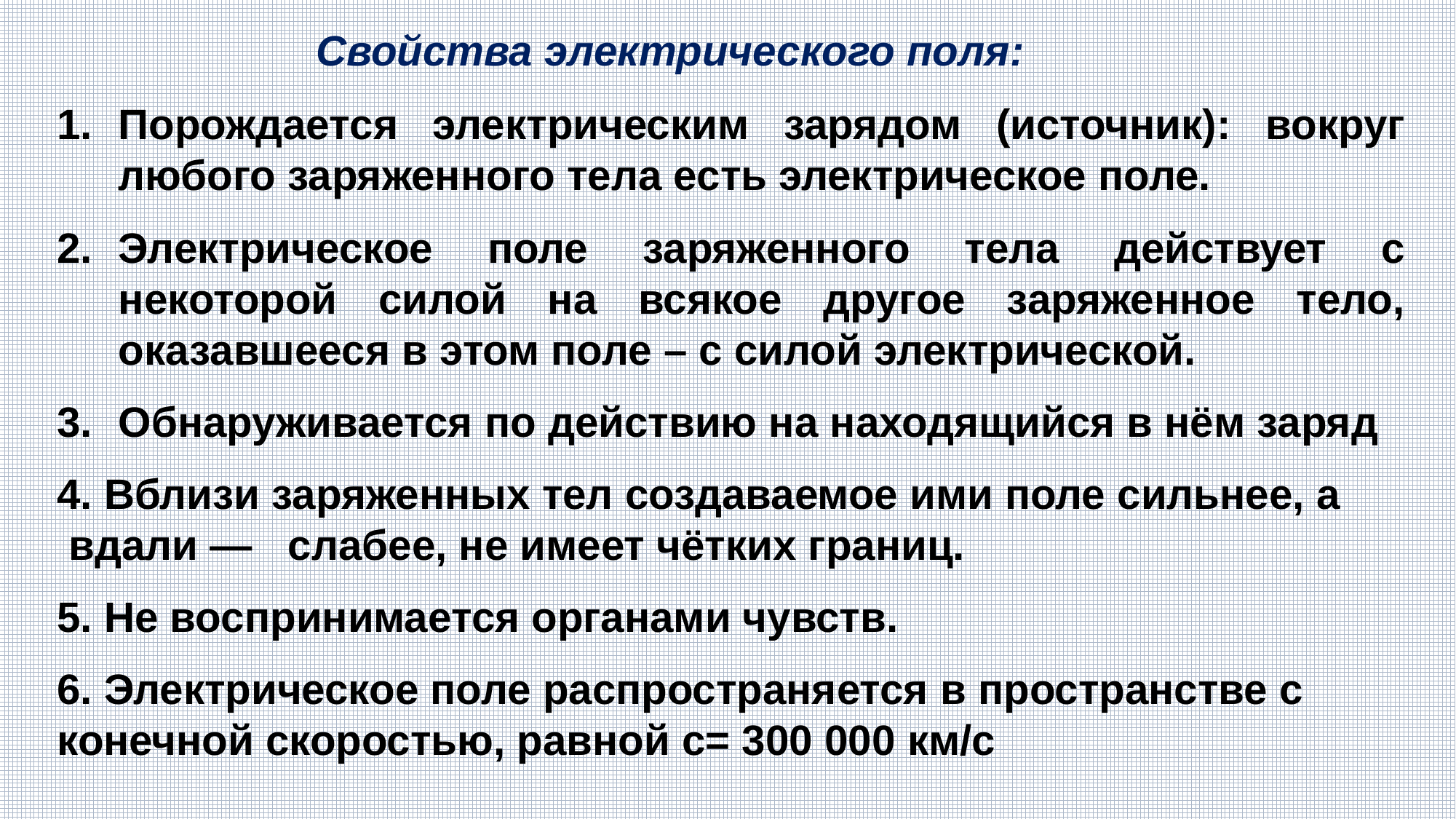

Свойства электрического поля:
Порождается электрическим зарядом (источник): вокруг любого заряженного тела есть электрическое поле.
Электрическое поле заряженного тела действует с некоторой силой на всякое другое заряженное тело, оказавшееся в этом поле – с силой электрической.
Обнаруживается по действию на находящийся в нём заряд
4. Вблизи заряженных тел создаваемое ими поле сильнее, а       вдали —   слабее, не имеет чётких границ.
5. Не воспринимается органами чувств.
6. Электрическое поле распространяется в пространстве с конечной скоростью, равной с= 300 000 км/с